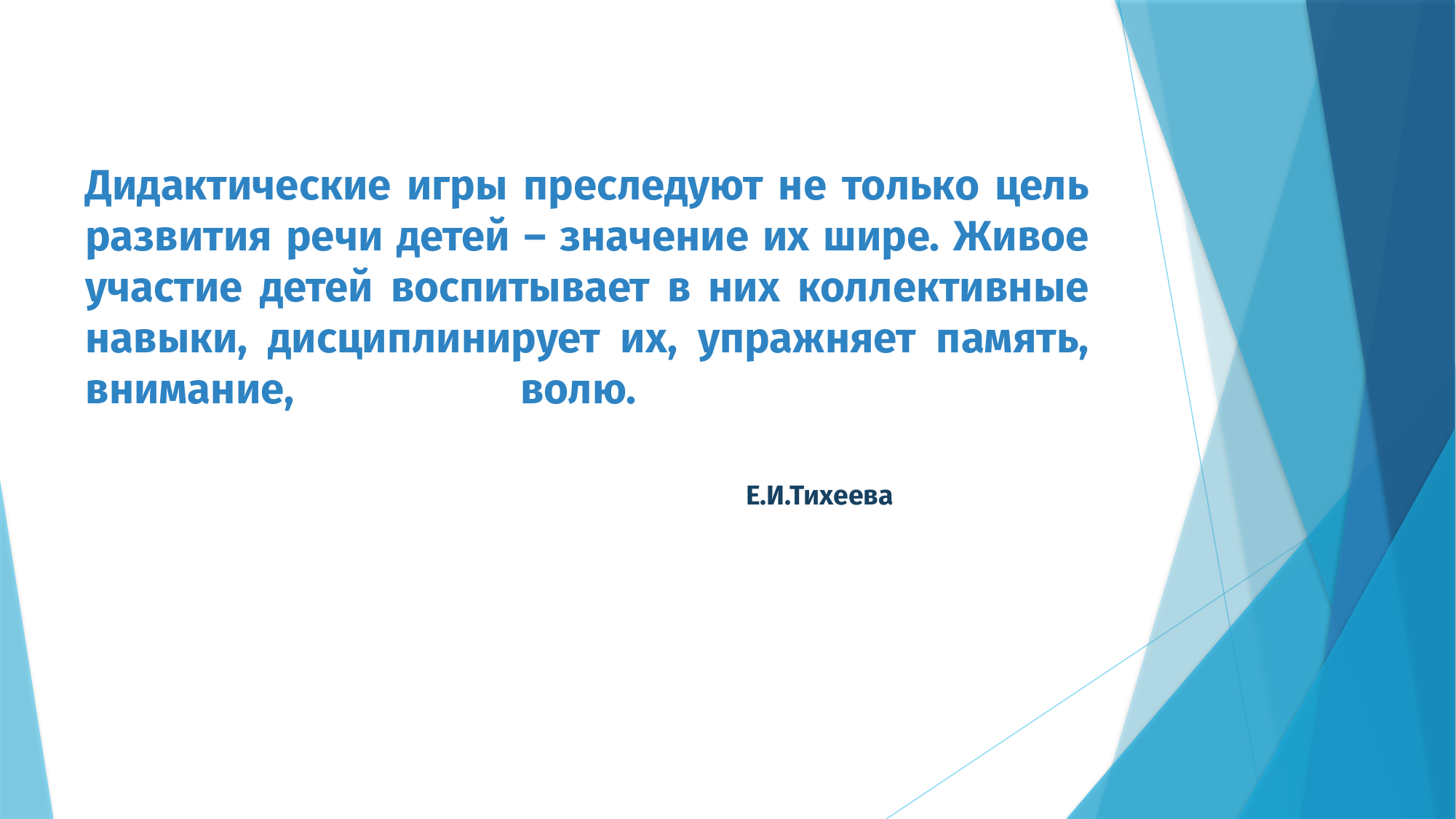

# Дидактические игры преследуют не только цель развития речи детей – значение их шире. Живое участие детей воспитывает в них коллективные навыки, дисциплинирует их, упражняет память, внимание, волю. Е.И.Тихеева